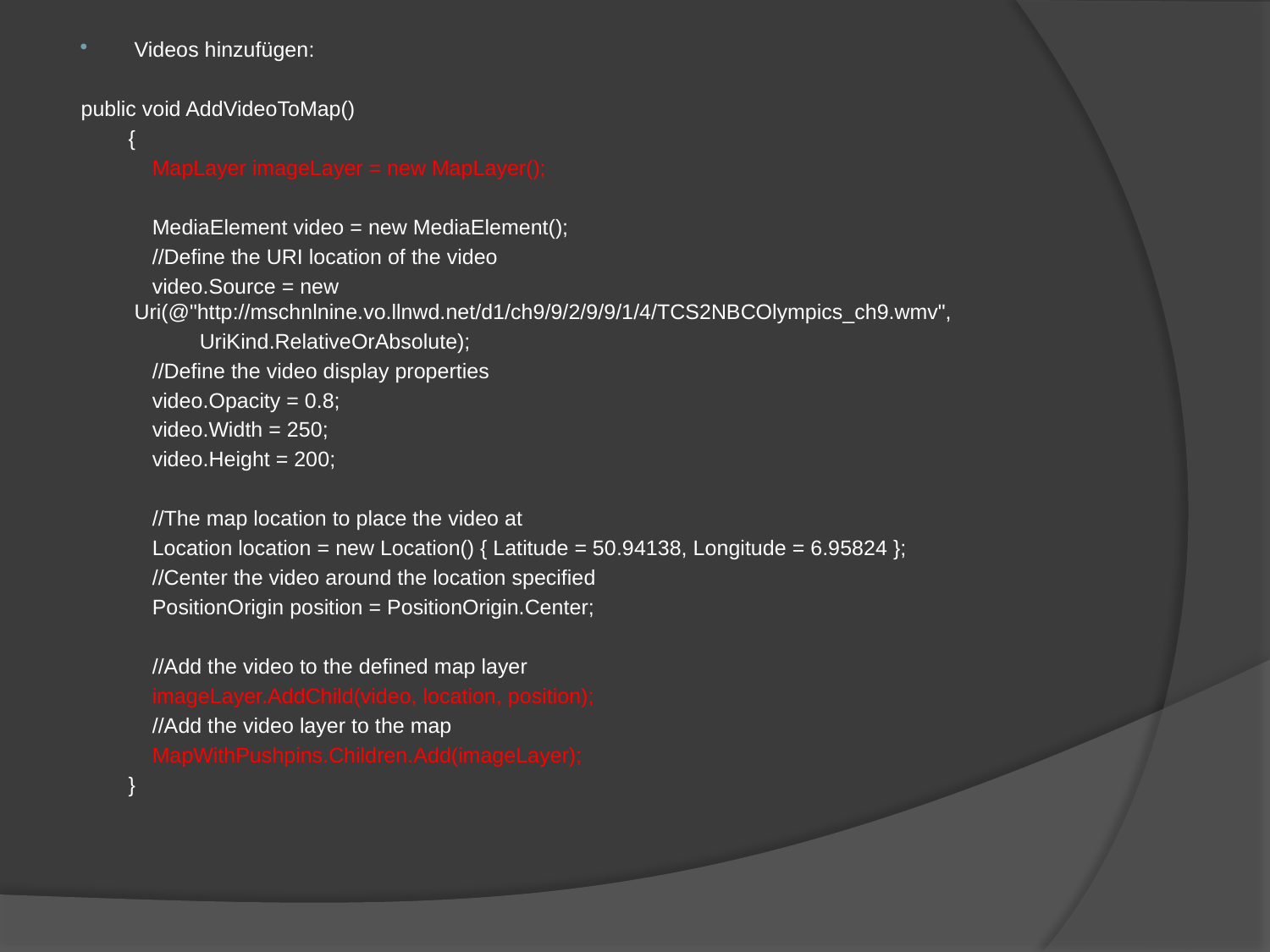

Videos hinzufügen:

public void AddVideoToMap()
        {
            MapLayer imageLayer = new MapLayer();

            MediaElement video = new MediaElement();
            //Define the URI location of the video
            video.Source = new Uri(@"http://mschnlnine.vo.llnwd.net/d1/ch9/9/2/9/9/1/4/TCS2NBCOlympics_ch9.wmv",
                    UriKind.RelativeOrAbsolute);
            //Define the video display properties
            video.Opacity = 0.8;
            video.Width = 250;
            video.Height = 200;

            //The map location to place the video at
            Location location = new Location() { Latitude = 50.94138, Longitude = 6.95824 };
            //Center the video around the location specified
            PositionOrigin position = PositionOrigin.Center;

            //Add the video to the defined map layer
            imageLayer.AddChild(video, location, position);
            //Add the video layer to the map
            MapWithPushpins.Children.Add(imageLayer);
        }